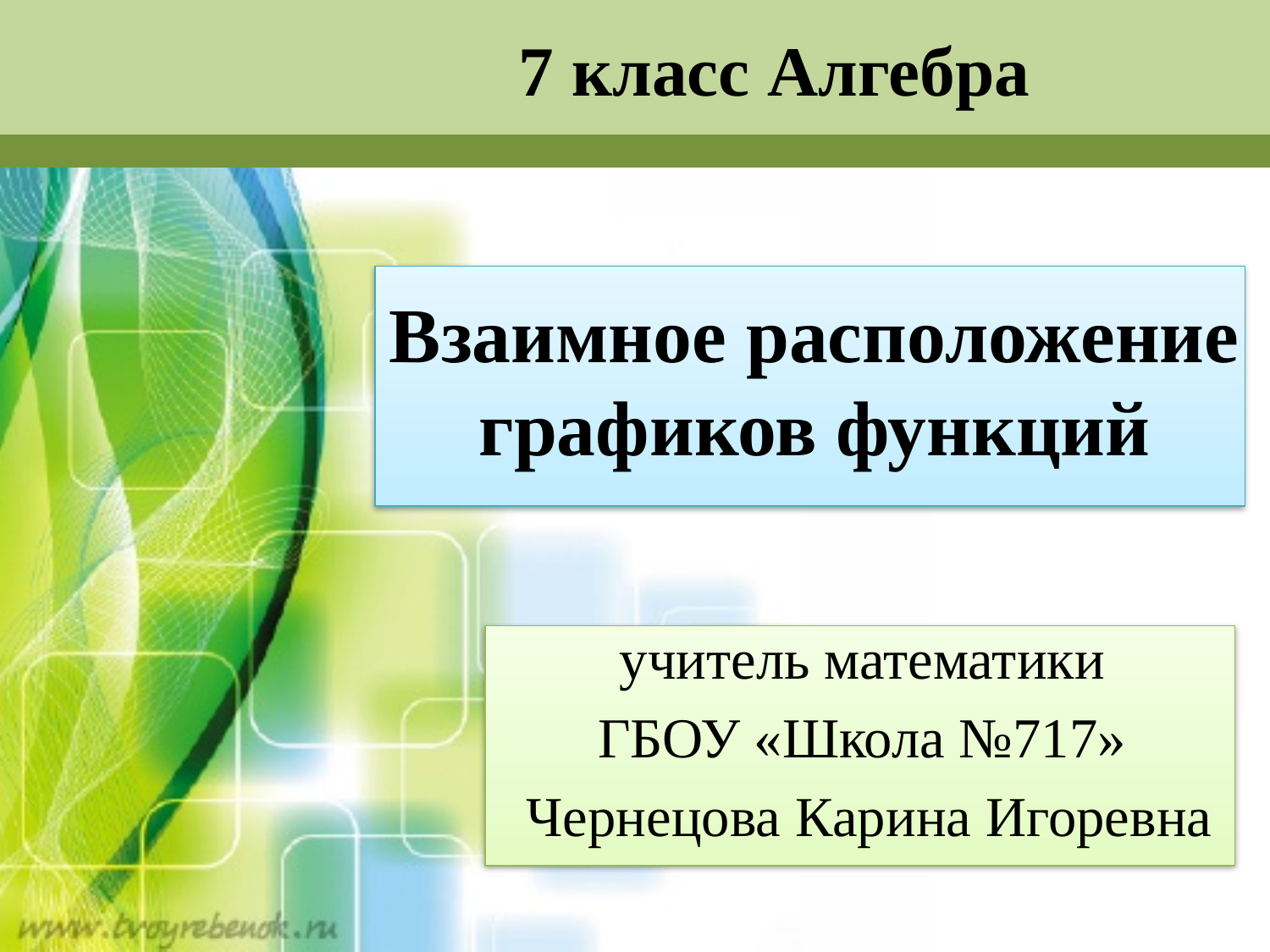

7 класс Алгебра

# Взаимное расположение графиков функций
учитель математики
ГБОУ «Школа №717»
Чернецова Карина Игоревна